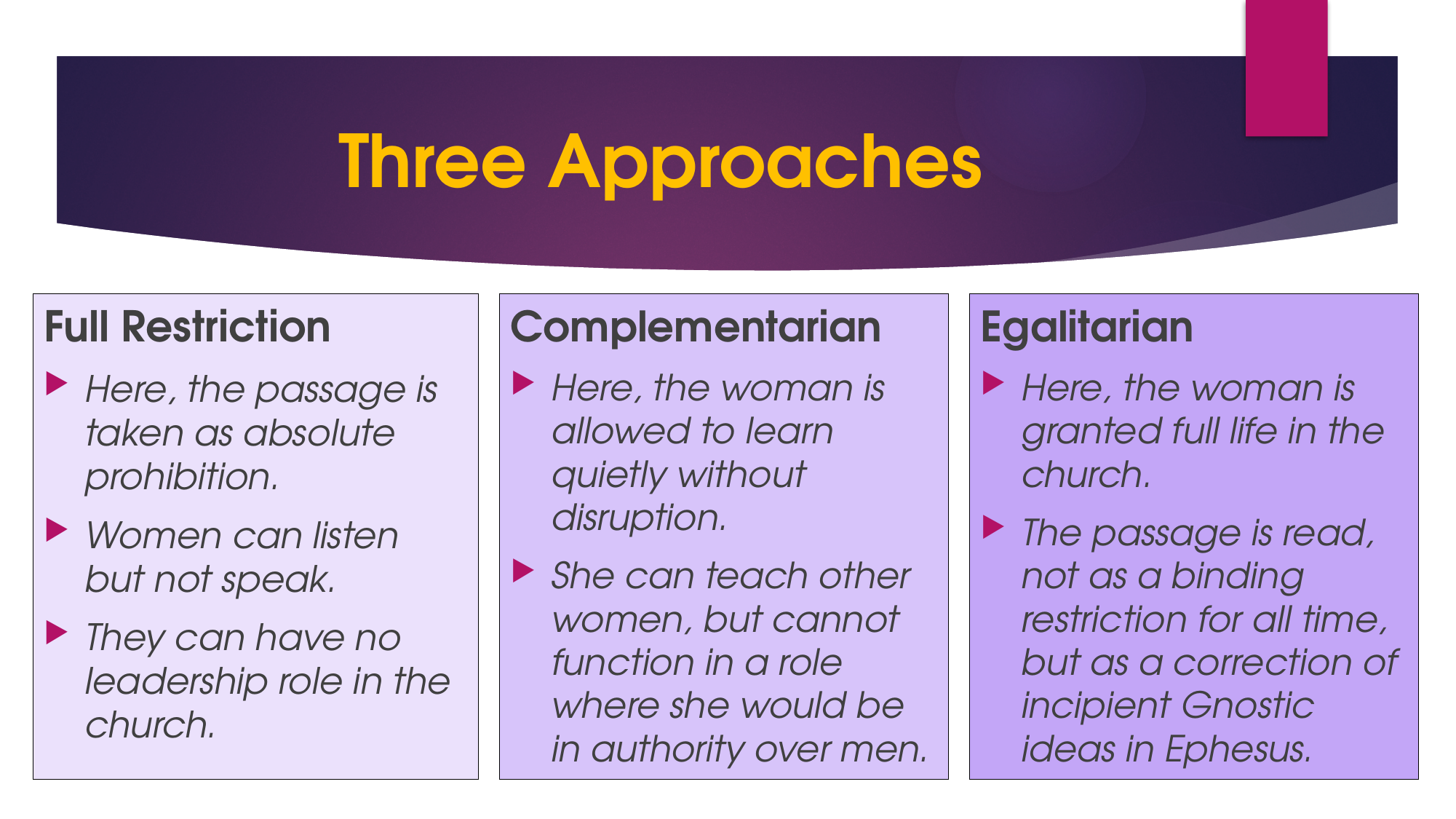

# Three Approaches
Egalitarian
Here, the woman is granted full life in the church.
The passage is read, not as a binding restriction for all time, but as a correction of incipient Gnostic ideas in Ephesus.
Complementarian
Here, the woman is allowed to learn quietly without disruption.
She can teach other women, but cannot function in a role where she would be in authority over men.
Full Restriction
Here, the passage is taken as absolute prohibition.
Women can listen but not speak.
They can have no leadership role in the church.